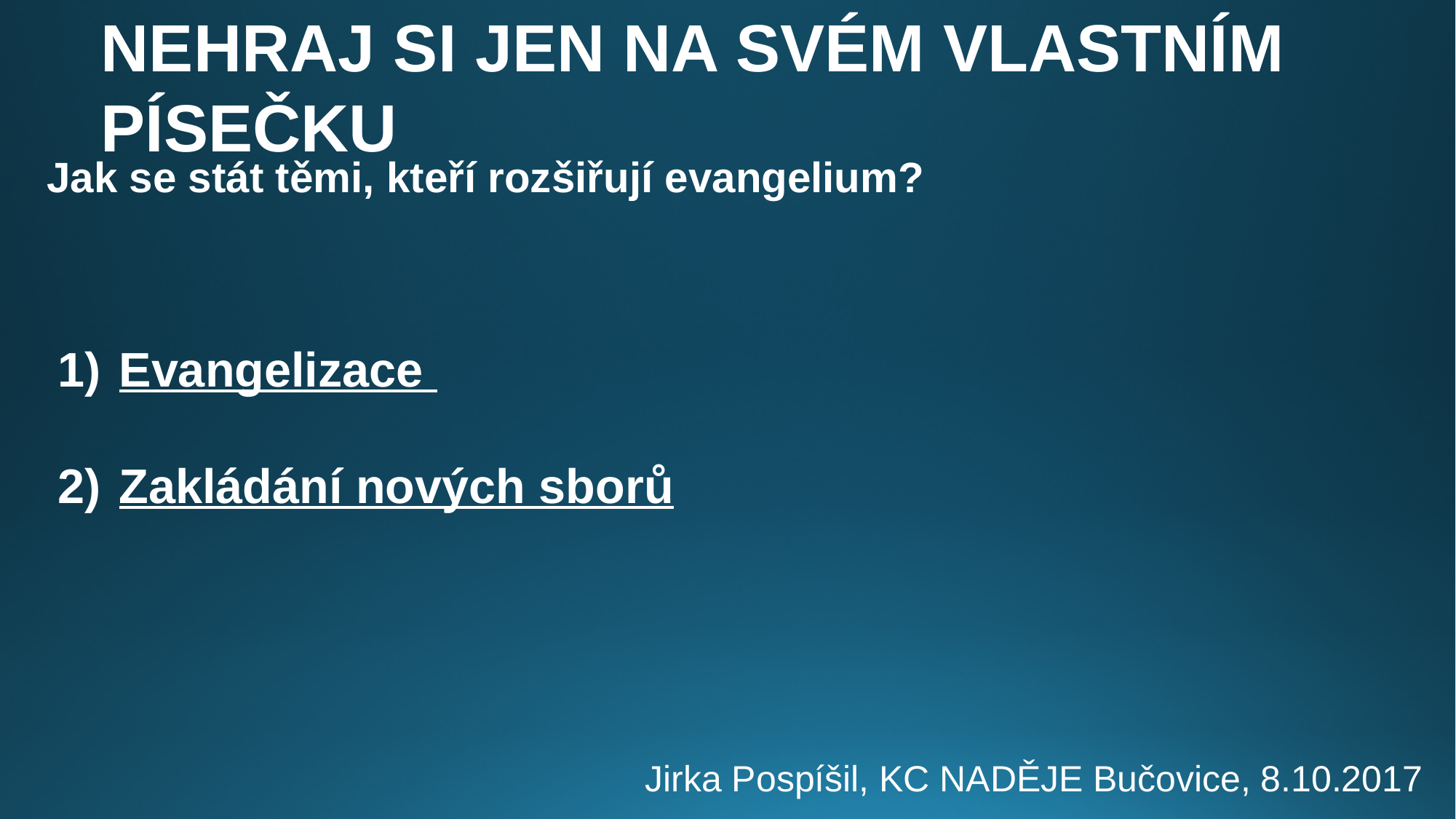

Nehraj si jen na svém vlastním písečku
Jak se stát těmi, kteří rozšiřují evangelium?

Evangelizace

Zakládání nových sborů
Jirka Pospíšil, KC NADĚJE Bučovice, 8.10.2017